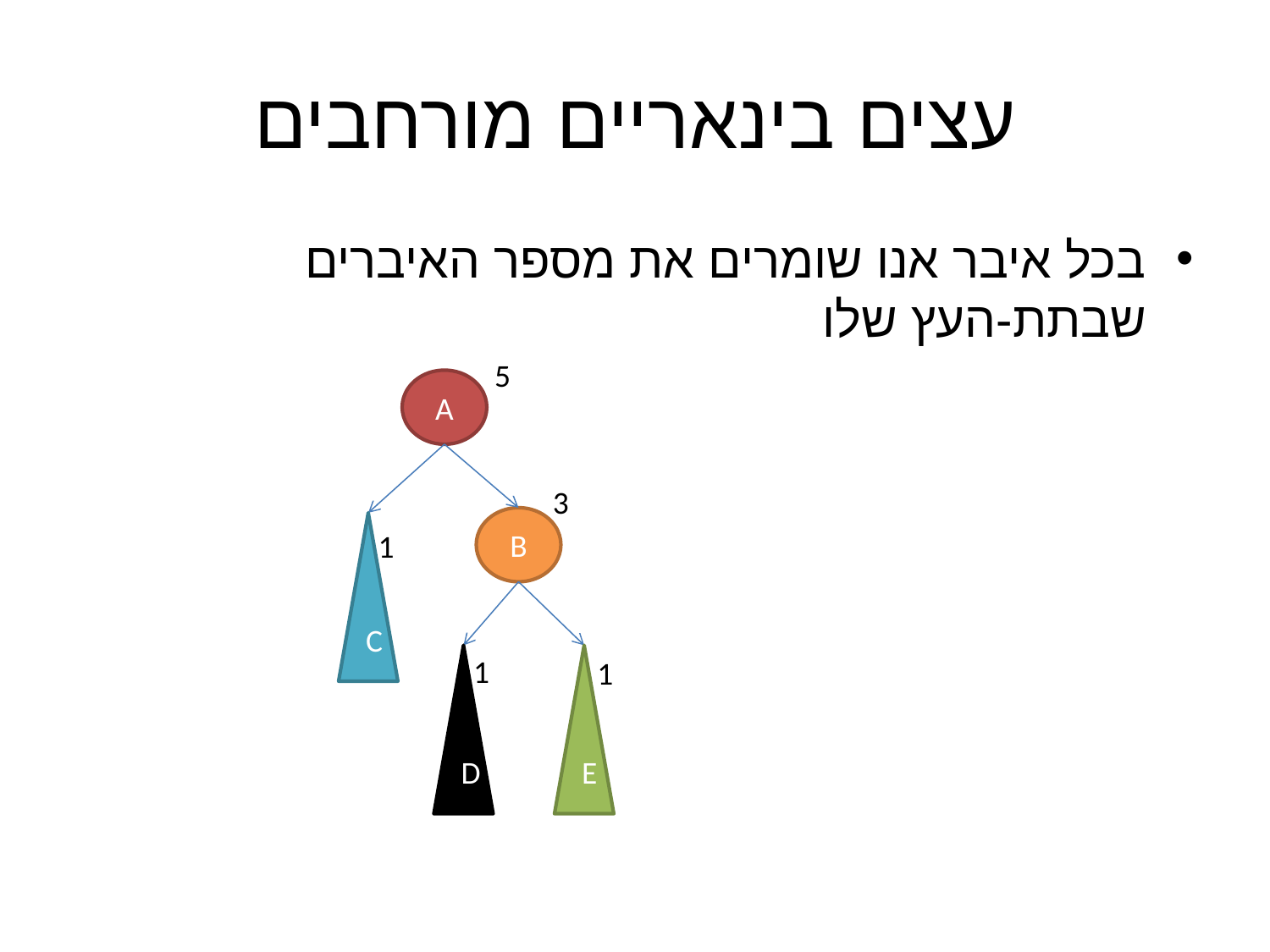

# עצים בינאריים מורחבים
בכל איבר אנו שומרים את מספר האיברים שבתת-העץ שלו
5
A
B
C
D
E
3
1
1
1